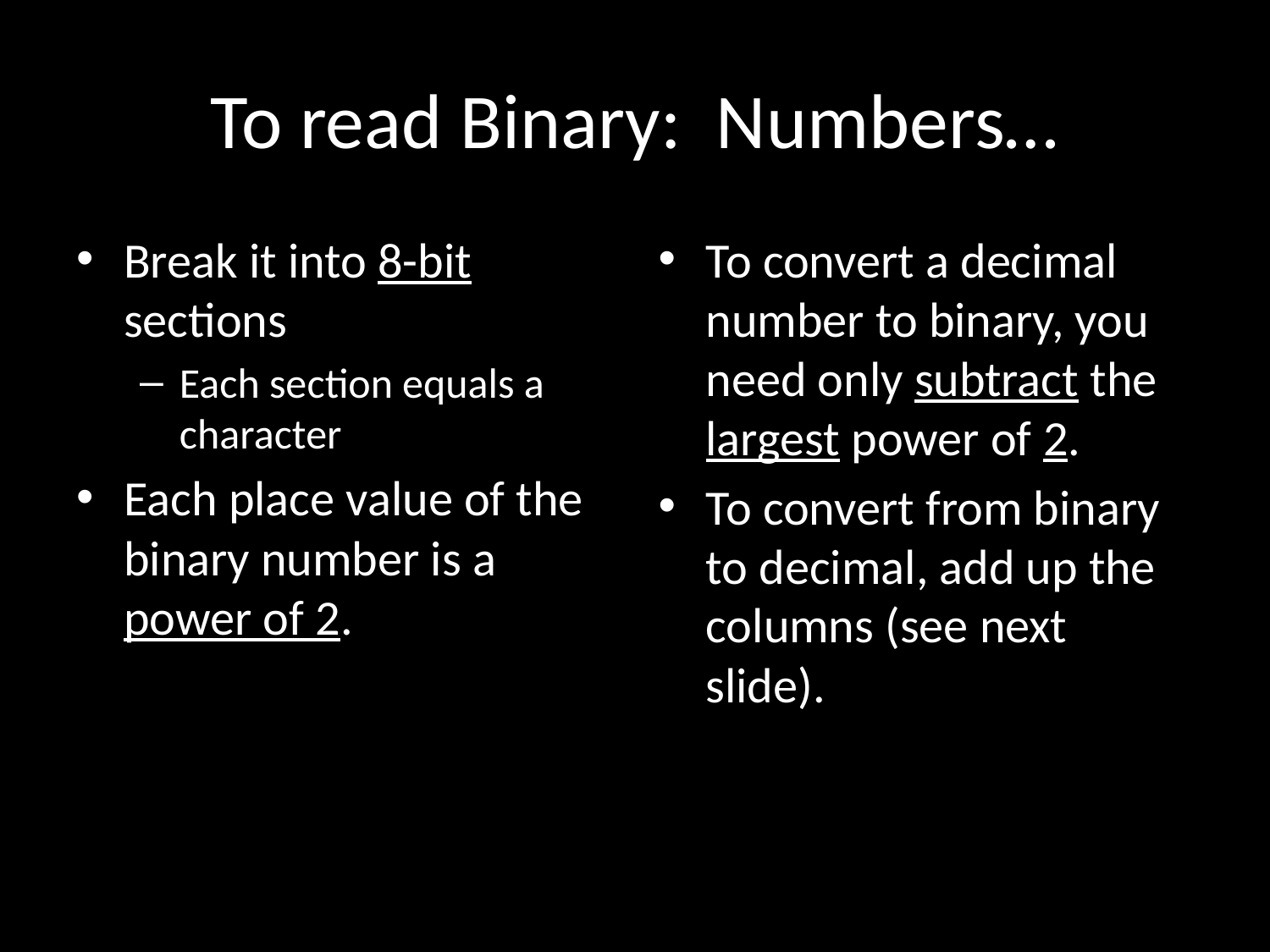

# To read Binary:  Numbers…
Break it into 8-bit sections
Each section equals a character
Each place value of the binary number is a power of 2.

To convert a decimal number to binary, you need only subtract the largest power of 2.
To convert from binary to decimal, add up the columns (see next slide).